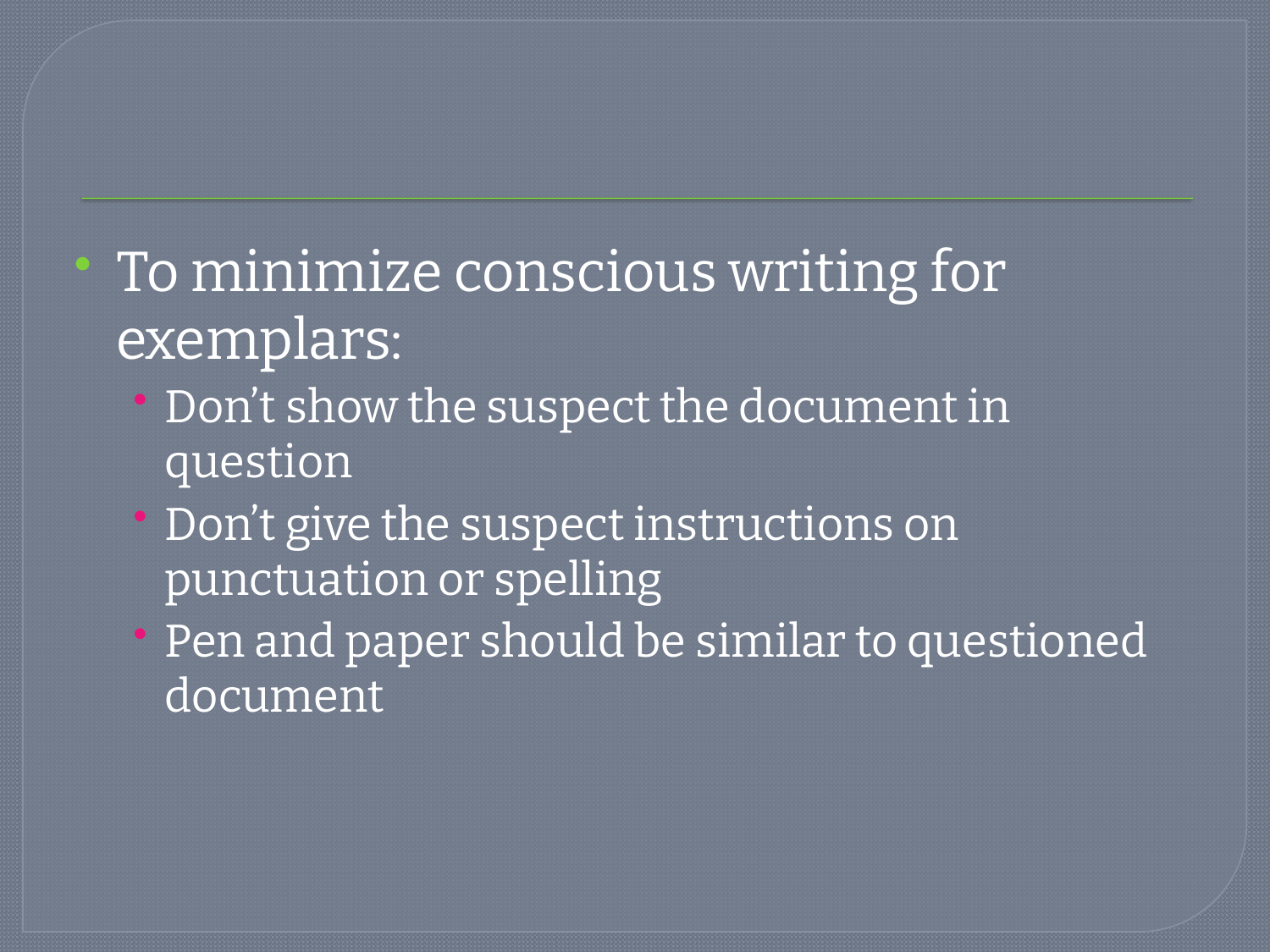

#
To minimize conscious writing for exemplars:
Don’t show the suspect the document in question
Don’t give the suspect instructions on punctuation or spelling
Pen and paper should be similar to questioned document